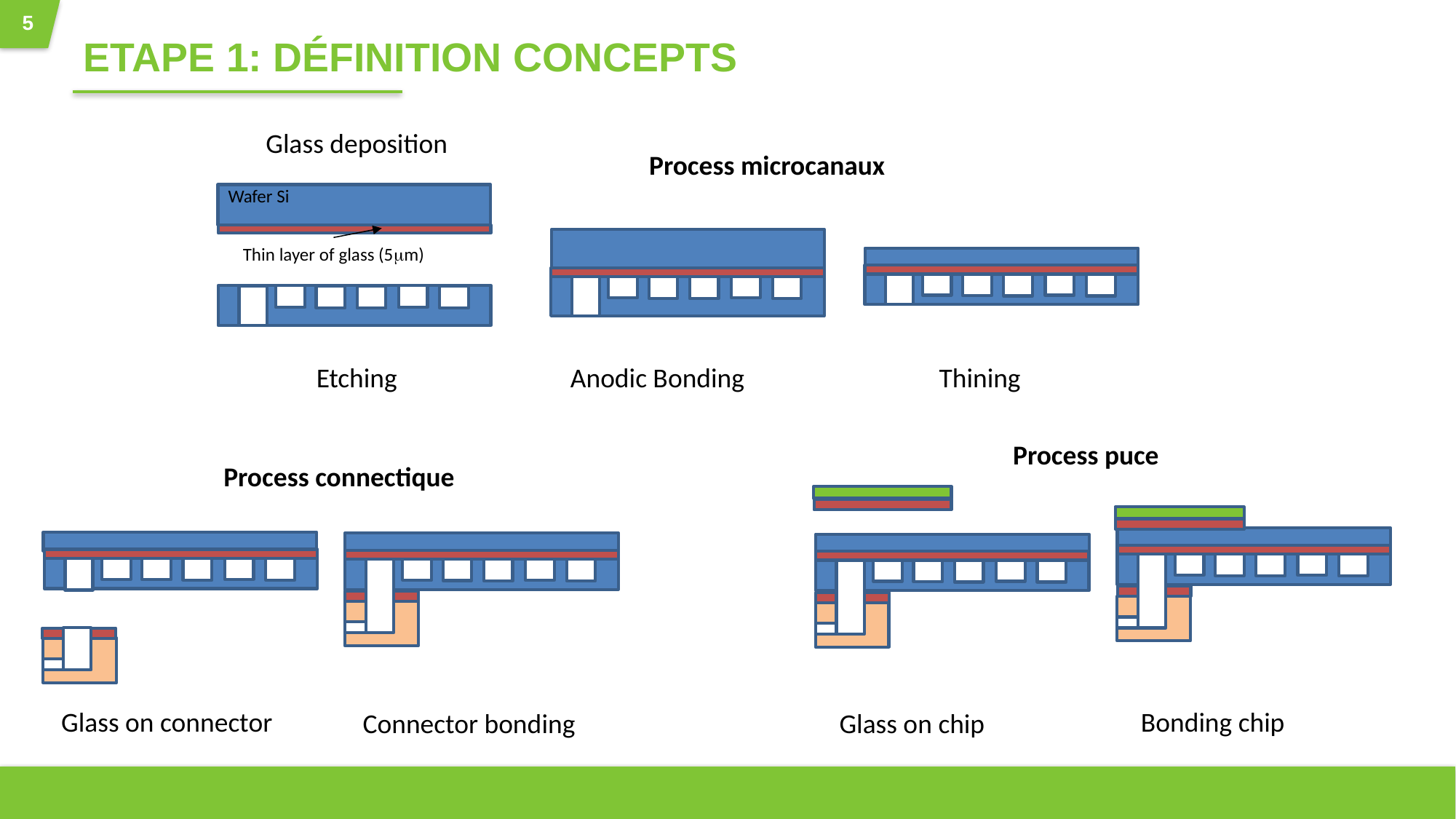

# Etape 1: Définition concepts
Glass deposition
Wafer Si

Thin layer of glass (5μm)

Etching
Anodic Bonding
Thining
Process microcanaux
Process puce
Process connectique

Glass on chip

Bonding chip

Connector bonding

Glass on connector